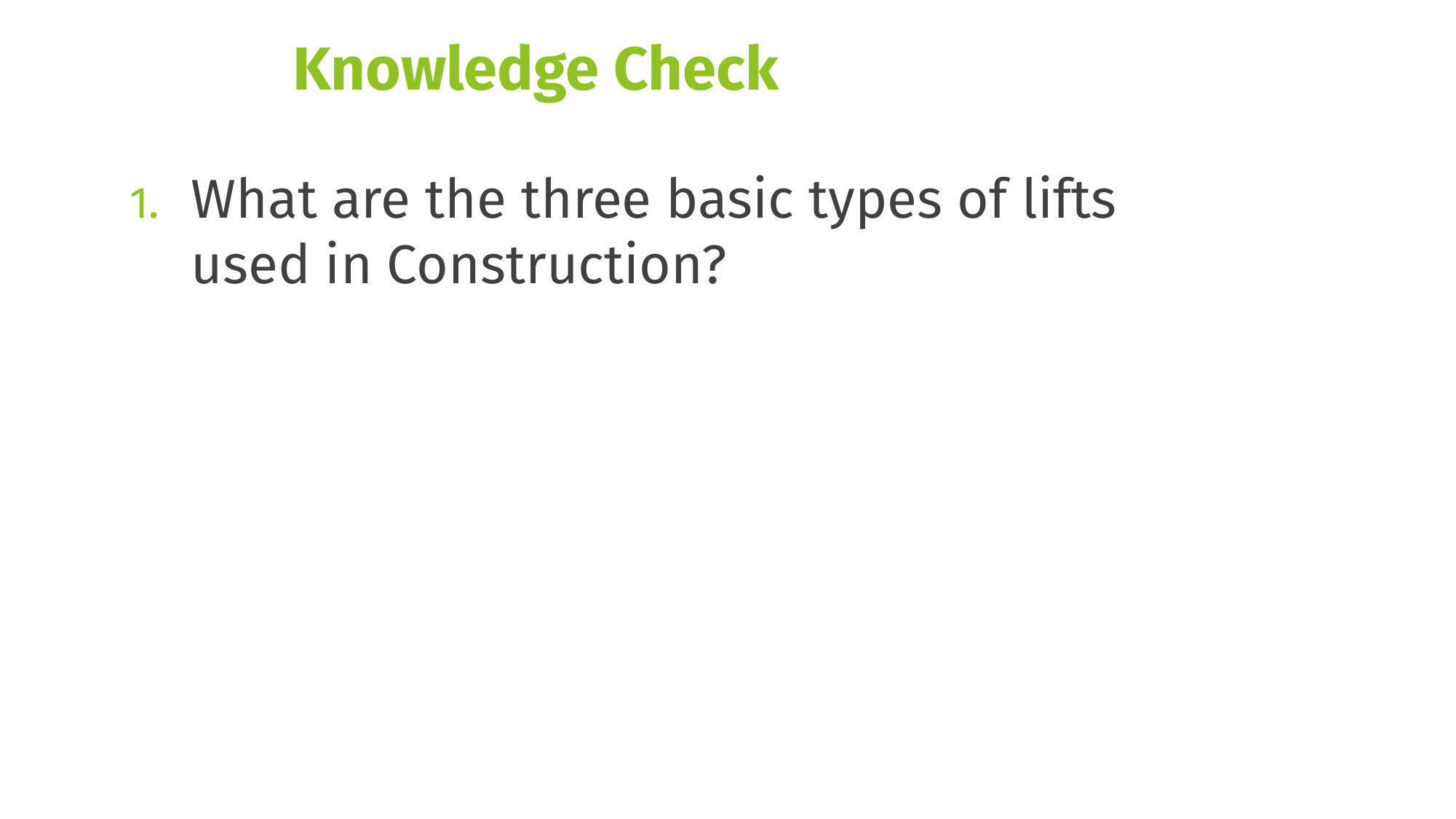

# Knowledge Check
What are the three basic types of lifts used in Construction?